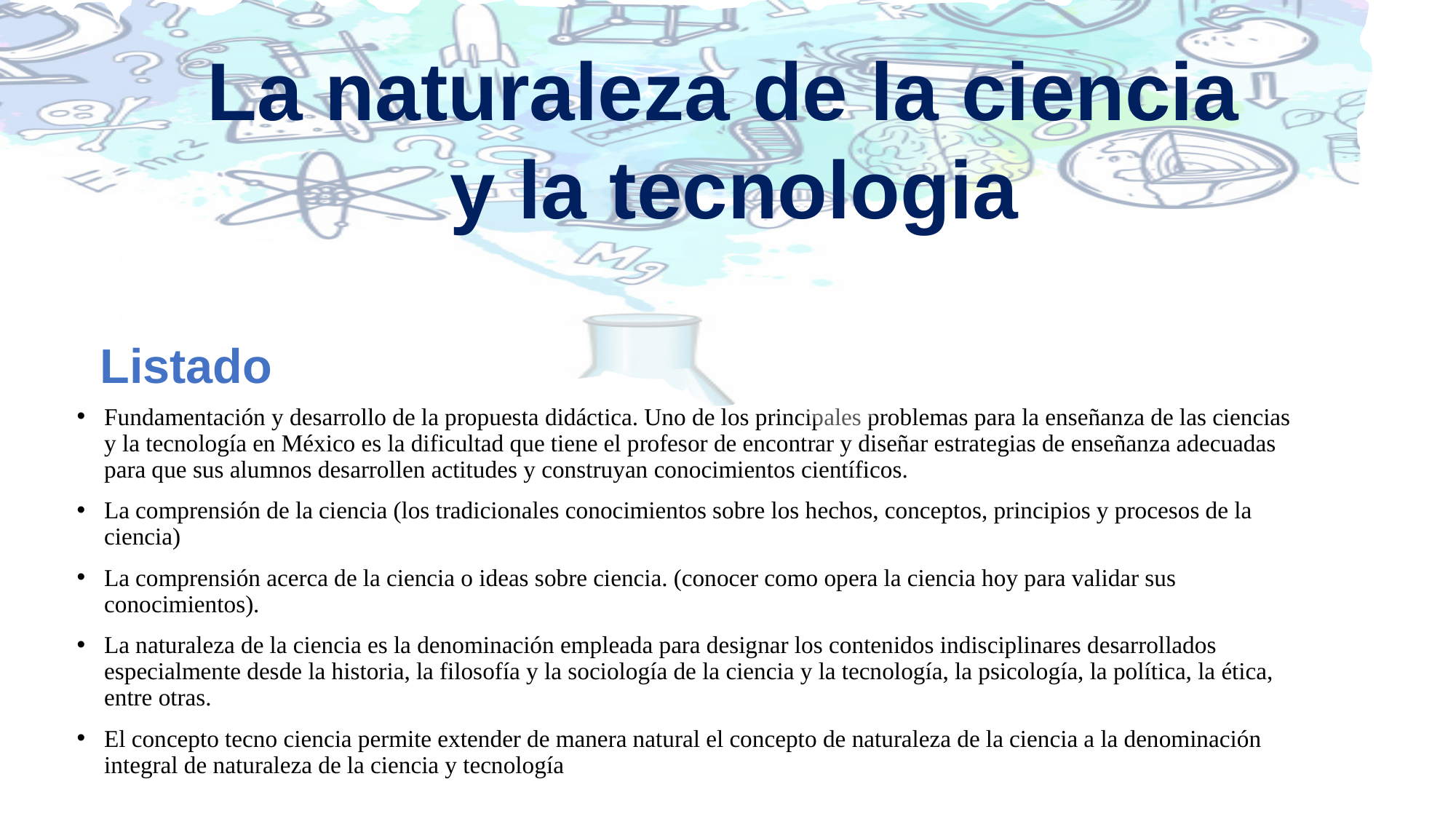

La naturaleza de la ciencia
y la tecnologia
Listado
Fundamentación y desarrollo de la propuesta didáctica. Uno de los principales problemas para la enseñanza de las ciencias y la tecnología en México es la dificultad que tiene el profesor de encontrar y diseñar estrategias de enseñanza adecuadas para que sus alumnos desarrollen actitudes y construyan conocimientos científicos.
La comprensión de la ciencia (los tradicionales conocimientos sobre los hechos, conceptos, principios y procesos de la ciencia)
La comprensión acerca de la ciencia o ideas sobre ciencia. (conocer como opera la ciencia hoy para validar sus conocimientos).
La naturaleza de la ciencia es la denominación empleada para designar los contenidos indisciplinares desarrollados especialmente desde la historia, la filosofía y la sociología de la ciencia y la tecnología, la psicología, la política, la ética, entre otras.
El concepto tecno ciencia permite extender de manera natural el concepto de naturaleza de la ciencia a la denominación integral de naturaleza de la ciencia y tecnología